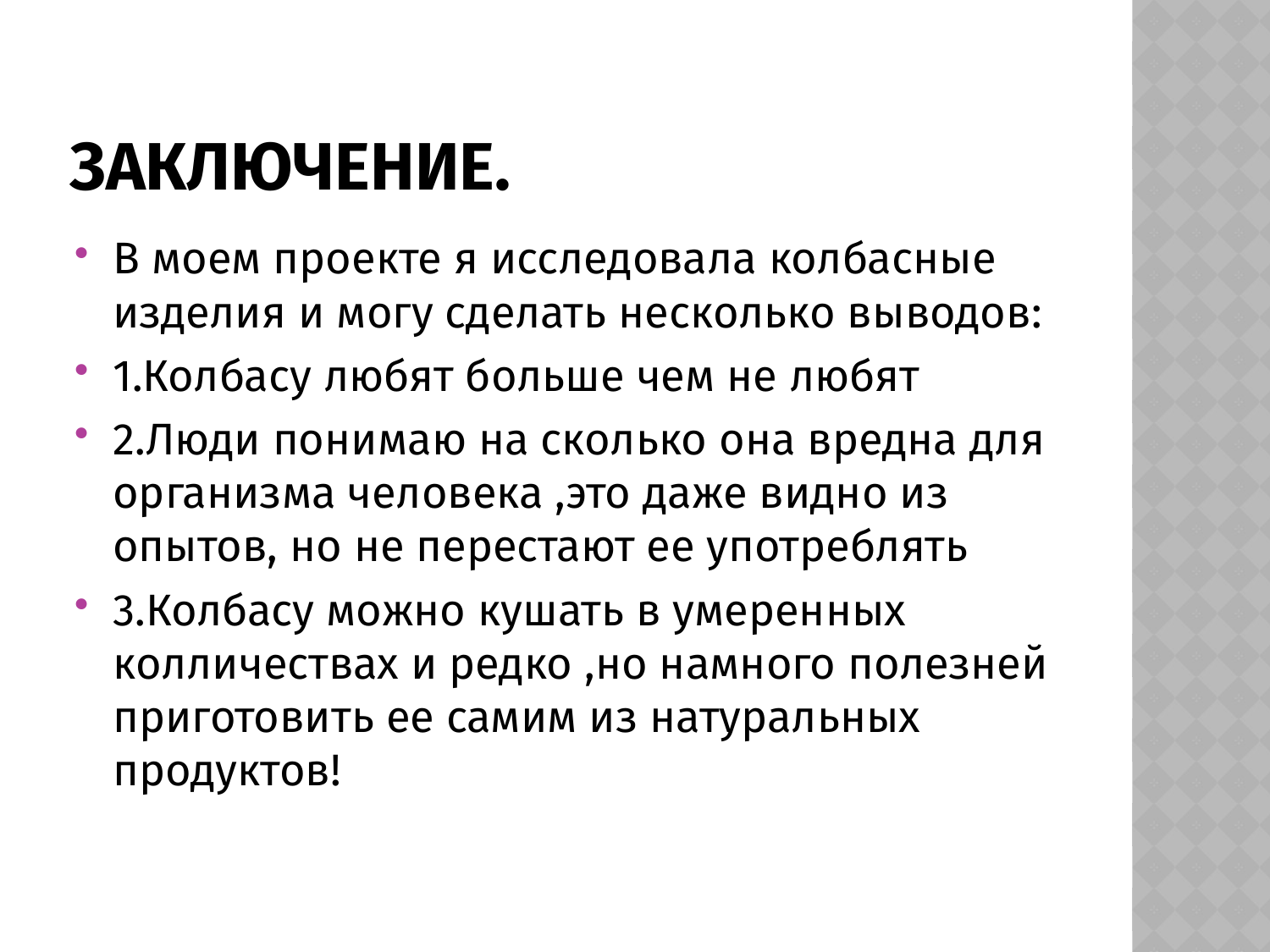

# Заключение.
В моем проекте я исследовала колбасные изделия и могу сделать несколько выводов:
1.Колбасу любят больше чем не любят
2.Люди понимаю на сколько она вредна для организма человека ,это даже видно из опытов, но не перестают ее употреблять
3.Колбасу можно кушать в умеренных колличествах и редко ,но намного полезней приготовить ее самим из натуральных продуктов!